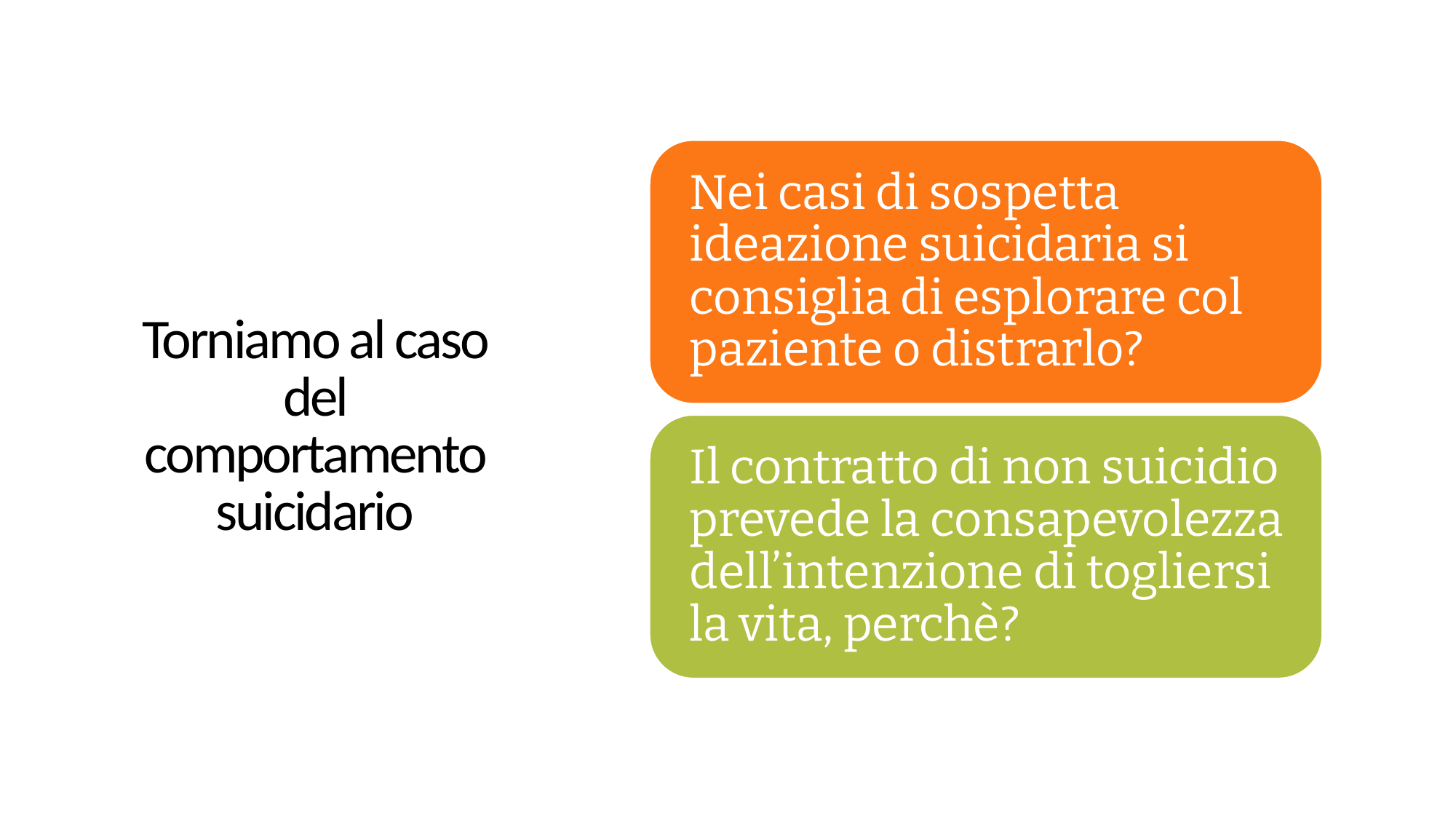

Nei casi di sospetta ideazione suicidaria si consiglia di esplorare col paziente o distrarlo?
Il contratto di non suicidio prevede la consapevolezza dell’intenzione di togliersi la vita, perchè?
# Torniamo al caso del comportamento suicidario